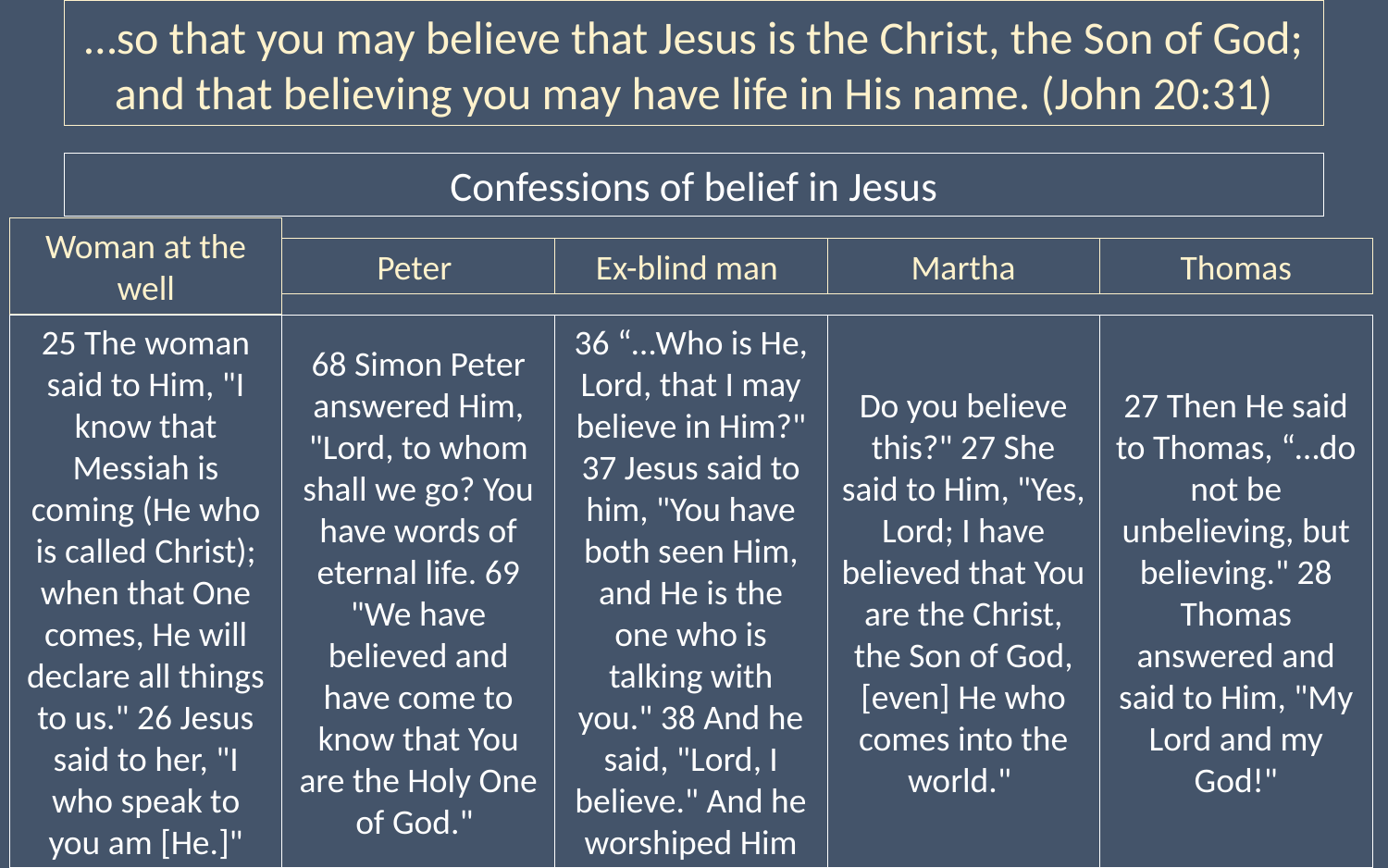

…so that you may believe that Jesus is the Christ, the Son of God; and that believing you may have life in His name. (John 20:31)
Confessions of belief in Jesus
Woman at the well
Peter
Ex-blind man
Martha
Thomas
25 The woman said to Him, "I know that Messiah is coming (He who is called Christ); when that One comes, He will declare all things to us." 26 Jesus said to her, "I who speak to you am [He.]"
68 Simon Peter answered Him, "Lord, to whom shall we go? You have words of eternal life. 69 "We have believed and have come to know that You are the Holy One of God."
36 “…Who is He, Lord, that I may believe in Him?" 37 Jesus said to him, "You have both seen Him, and He is the one who is talking with you." 38 And he said, "Lord, I believe." And he worshiped Him
Do you believe this?" 27 She said to Him, "Yes, Lord; I have believed that You are the Christ, the Son of God, [even] He who comes into the world."
27 Then He said to Thomas, “…do not be unbelieving, but believing." 28 Thomas answered and said to Him, "My Lord and my God!"